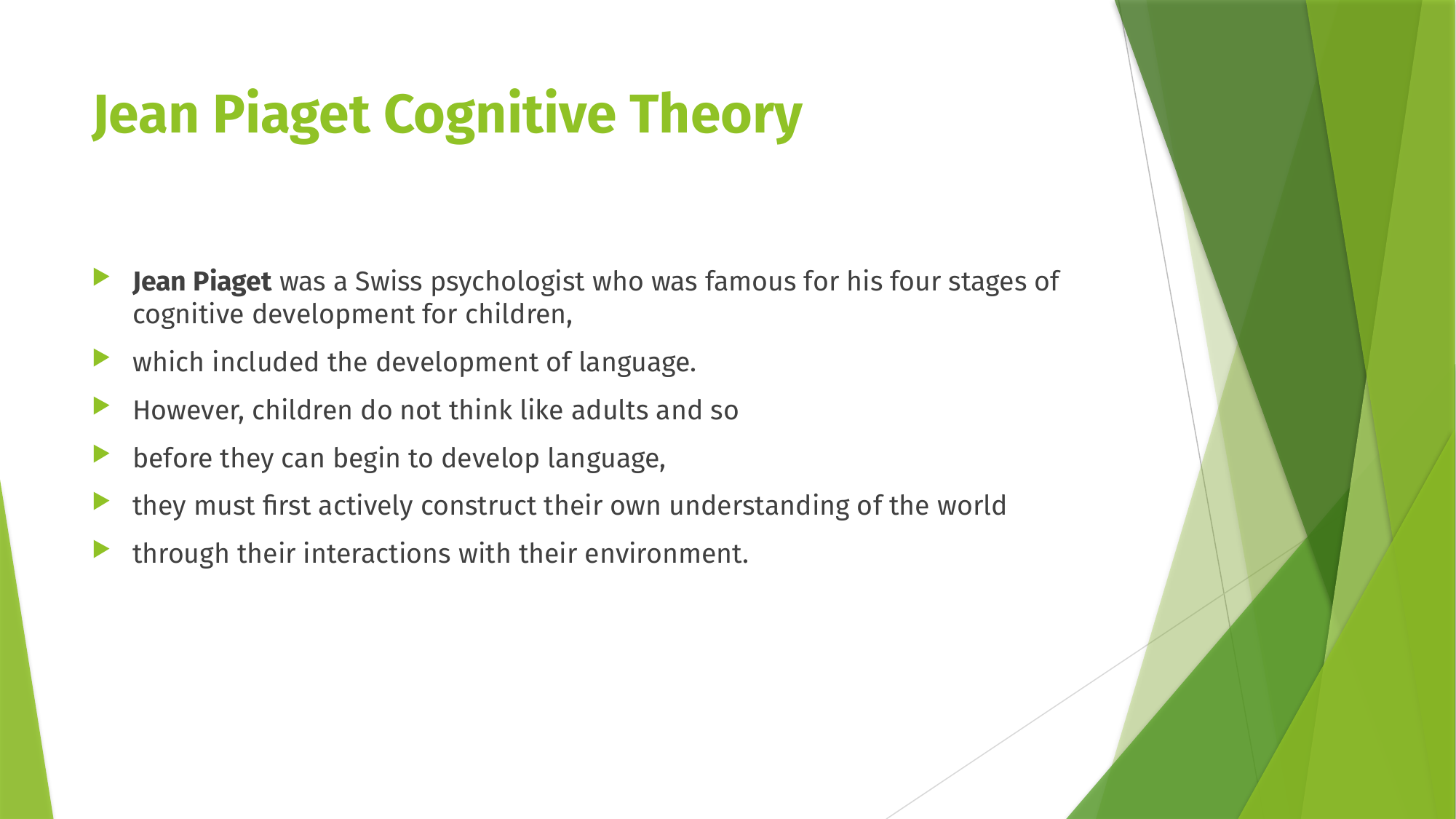

# Jean Piaget Cognitive Theory
Jean Piaget was a Swiss psychologist who was famous for his four stages of cognitive development for children,
which included the development of language.
However, children do not think like adults and so
before they can begin to develop language,
they must first actively construct their own understanding of the world
through their interactions with their environment.